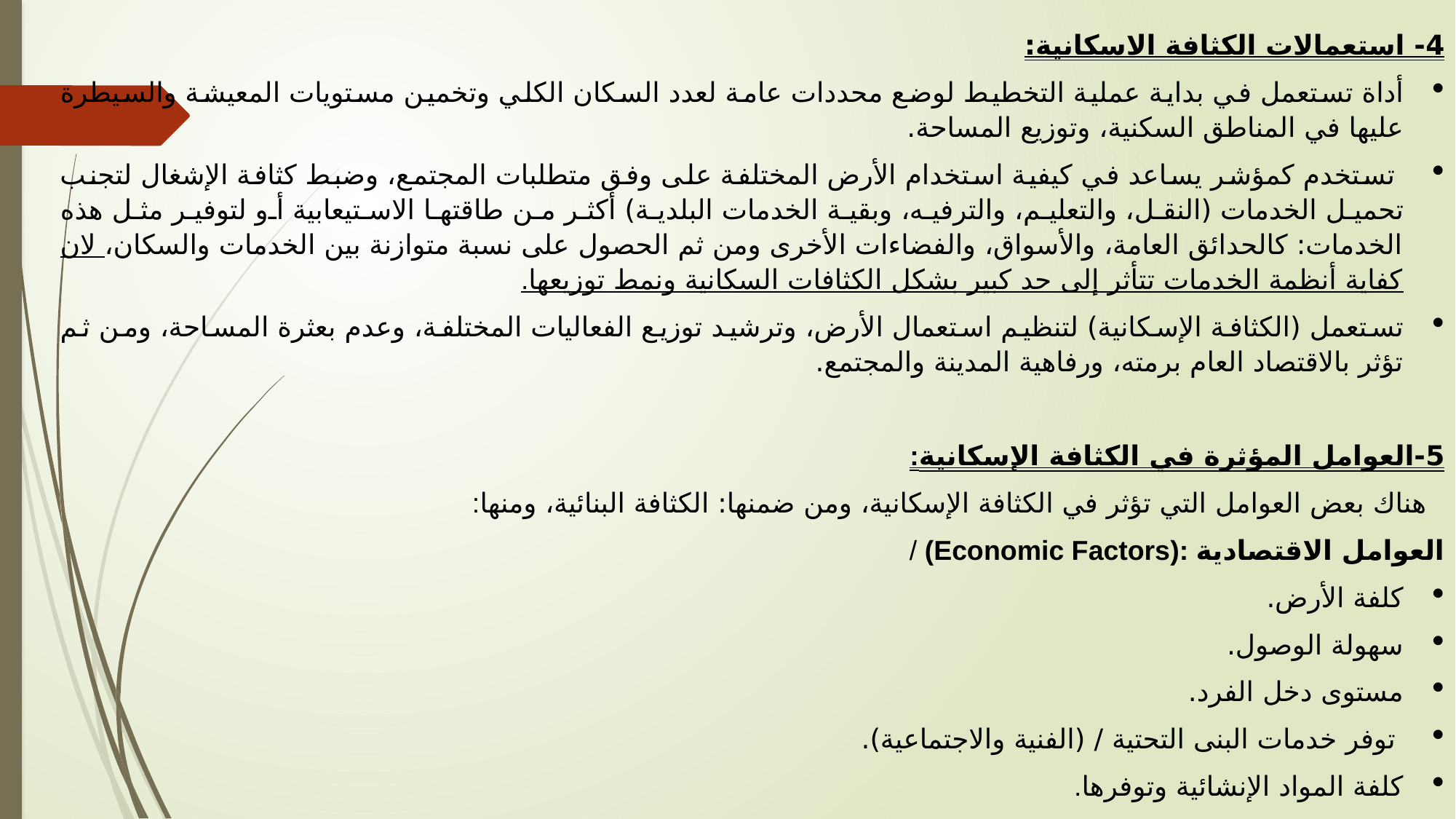

4- استعمالات الكثافة الاسكانية:
أداة تستعمل في بداية عملية التخطيط لوضع محددات عامة لعدد السكان الكلي وتخمين مستويات المعيشة والسيطرة عليها في المناطق السكنية، وتوزيع المساحة.
 تستخدم كمؤشر يساعد في كيفية استخدام الأرض المختلفة على وفق متطلبات المجتمع، وضبط كثافة الإشغال لتجنب تحميل الخدمات (النقل، والتعليم، والترفيه، وبقية الخدمات البلدية) أكثر من طاقتها الاستيعابية أو لتوفير مثل هذه الخدمات: كالحدائق العامة، والأسواق، والفضاءات الأخرى ومن ثم الحصول على نسبة متوازنة بين الخدمات والسكان، لان كفاية أنظمة الخدمات تتأثر إلى حد كبير بشكل الكثافات السكانية ونمط توزيعها.
تستعمل (الكثافة الإسكانية) لتنظيم استعمال الأرض، وترشيد توزيع الفعاليات المختلفة، وعدم بعثرة المساحة، ومن ثم تؤثر بالاقتصاد العام برمته، ورفاهية المدينة والمجتمع.

5-العوامل المؤثرة في الكثافة الإسكانية:
  هناك بعض العوامل التي تؤثر في الكثافة الإسكانية، ومن ضمنها: الكثافة البنائية، ومنها:
العوامل الاقتصادية :(Economic Factors) /
كلفة الأرض.
سهولة الوصول.
مستوى دخل الفرد.
 توفر خدمات البنى التحتية / (الفنية والاجتماعية).
كلفة المواد الإنشائية وتوفرها.